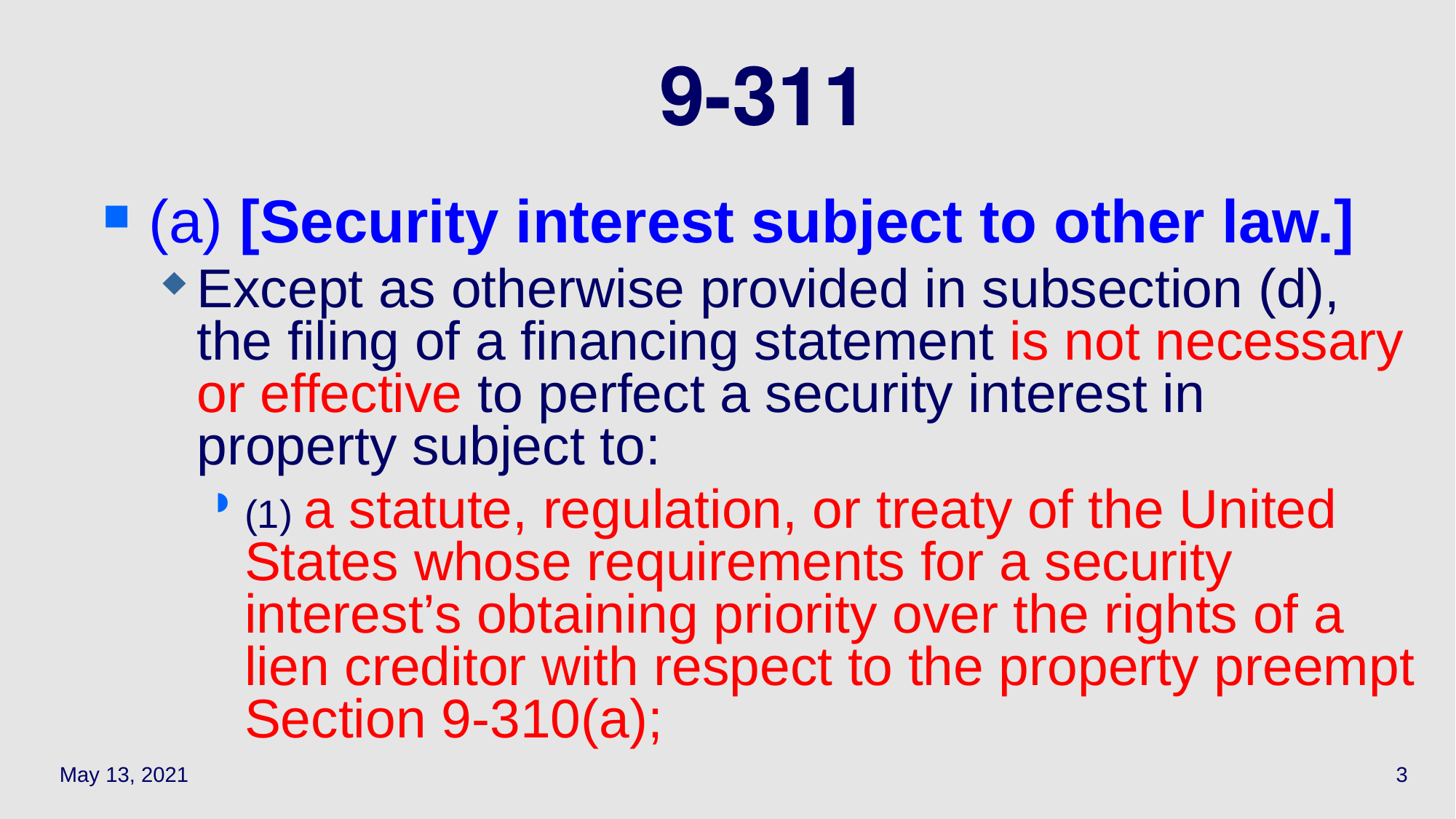

# 9-311
(a) [Security interest subject to other law.]
Except as otherwise provided in subsection (d), the filing of a financing statement is not necessary or effective to perfect a security interest in property subject to:
(1) a statute, regulation, or treaty of the United States whose requirements for a security interest’s obtaining priority over the rights of a lien creditor with respect to the property preempt Section 9‑310(a);
May 13, 2021
3